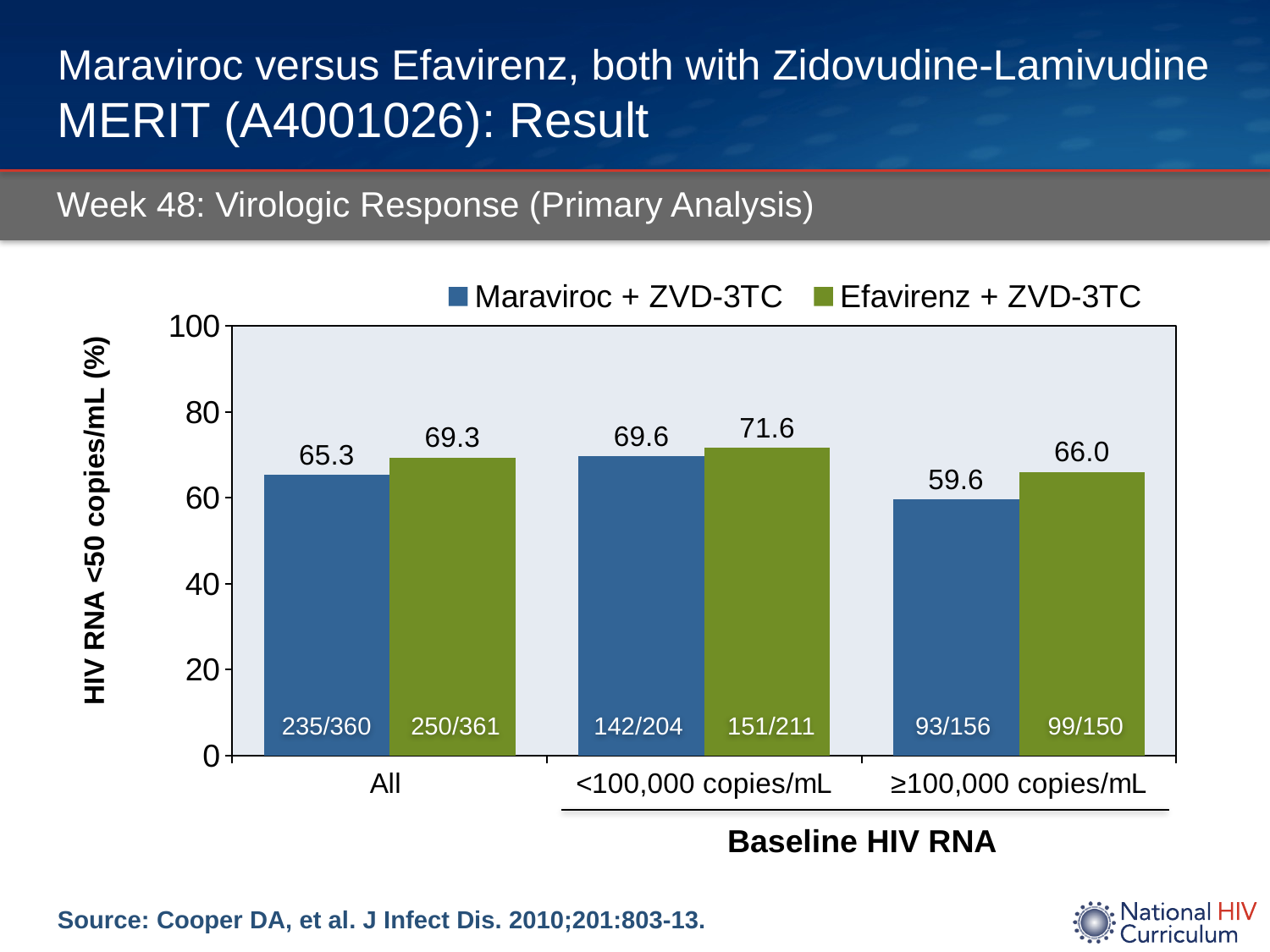

# Maraviroc versus Efavirenz, both with Zidovudine-Lamivudine MERIT (A4001026): Result
Week 48: Virologic Response (Primary Analysis)

### Chart

| Category | Maraviroc + ZVD-3TC | Efavirenz + ZVD-3TC |
|---|---|---|
| All  | 65.3 | 69.3 |
| <100,000 copies/mL | 69.6 | 71.6 |
| ≥100,000 copies/mL | 59.6 | 66.0 |
235/360
250/361
142/204
151/211
93/156
99/150
         Baseline HIV RNA
Source: Cooper DA, et al. J Infect Dis. 2010;201:803-13.